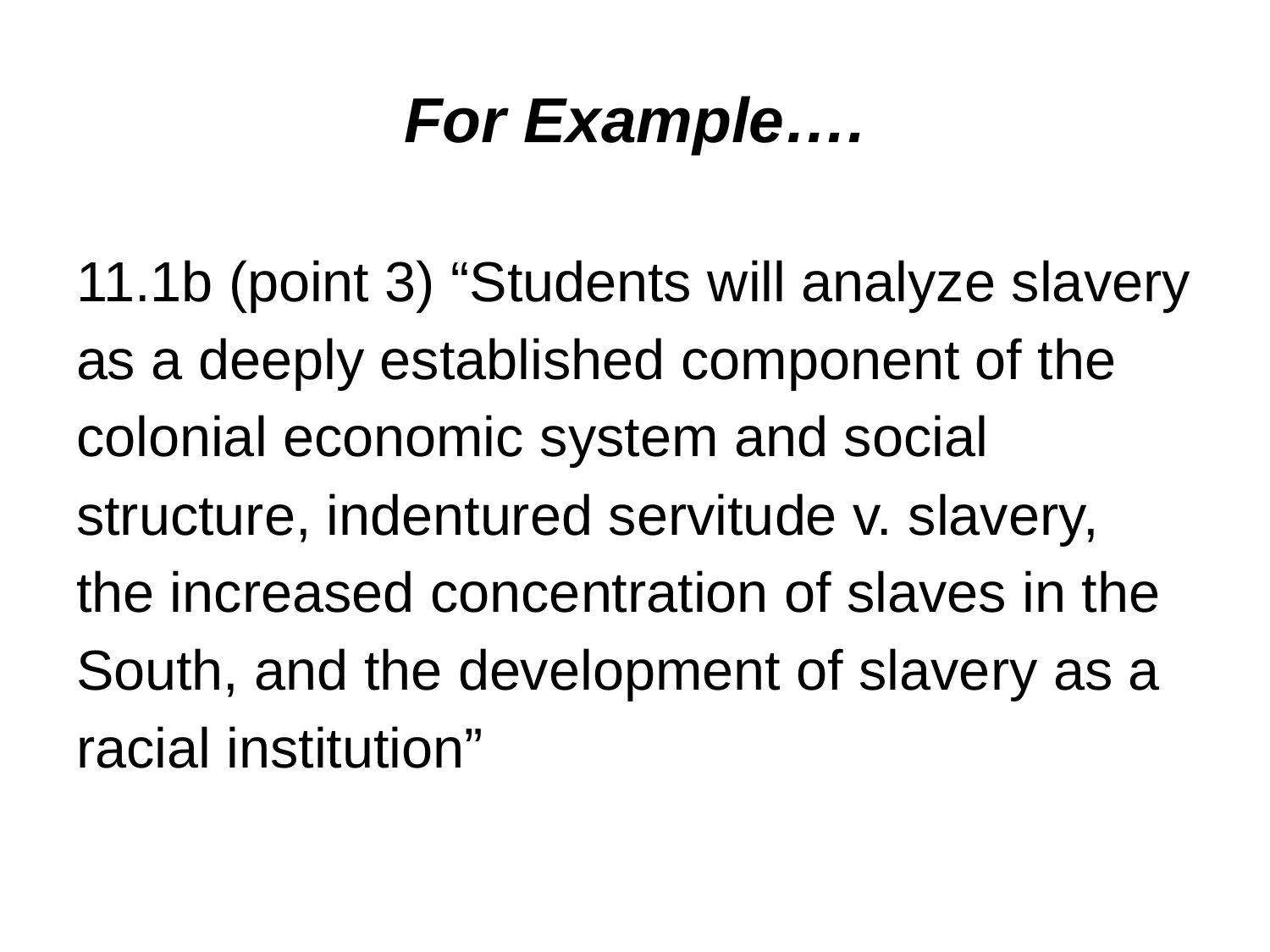

# For Example….
11.1b (point 3) “Students will analyze slavery as a deeply established component of the colonial economic system and social structure, indentured servitude v. slavery, the increased concentration of slaves in the South, and the development of slavery as a racial institution”
